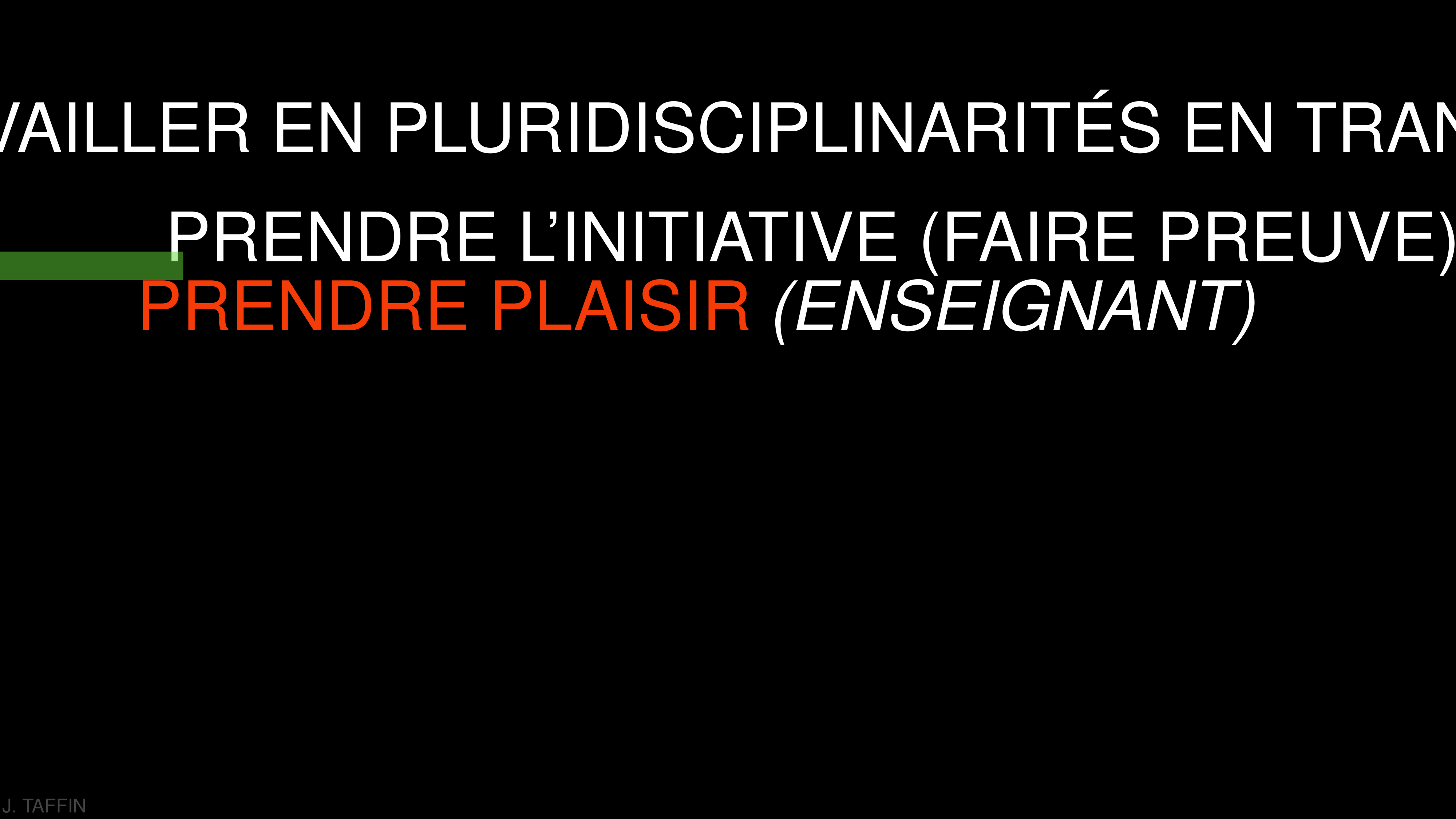

TRAVAILLER EN PLURIDISCIPLINARITÉS EN TRANSVERSALITÉS
PRENDRE L’INITIATIVE (FAIRE PREUVE)
PRENDRE PLAISIR (ENSEIGNANT)

J. TAFFIN